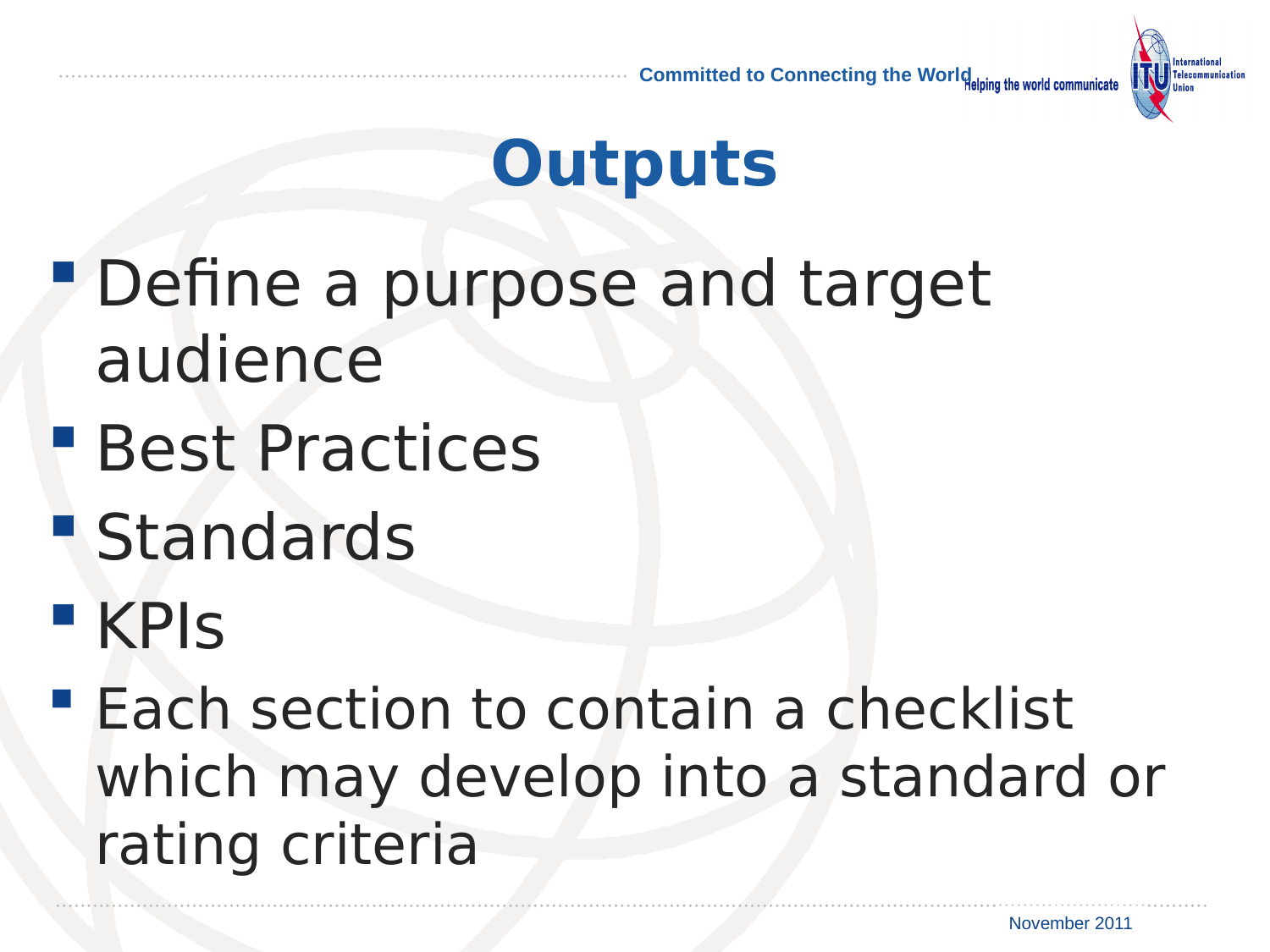

# Outputs
Define a purpose and target audience
Best Practices
Standards
KPIs
Each section to contain a checklist which may develop into a standard or rating criteria